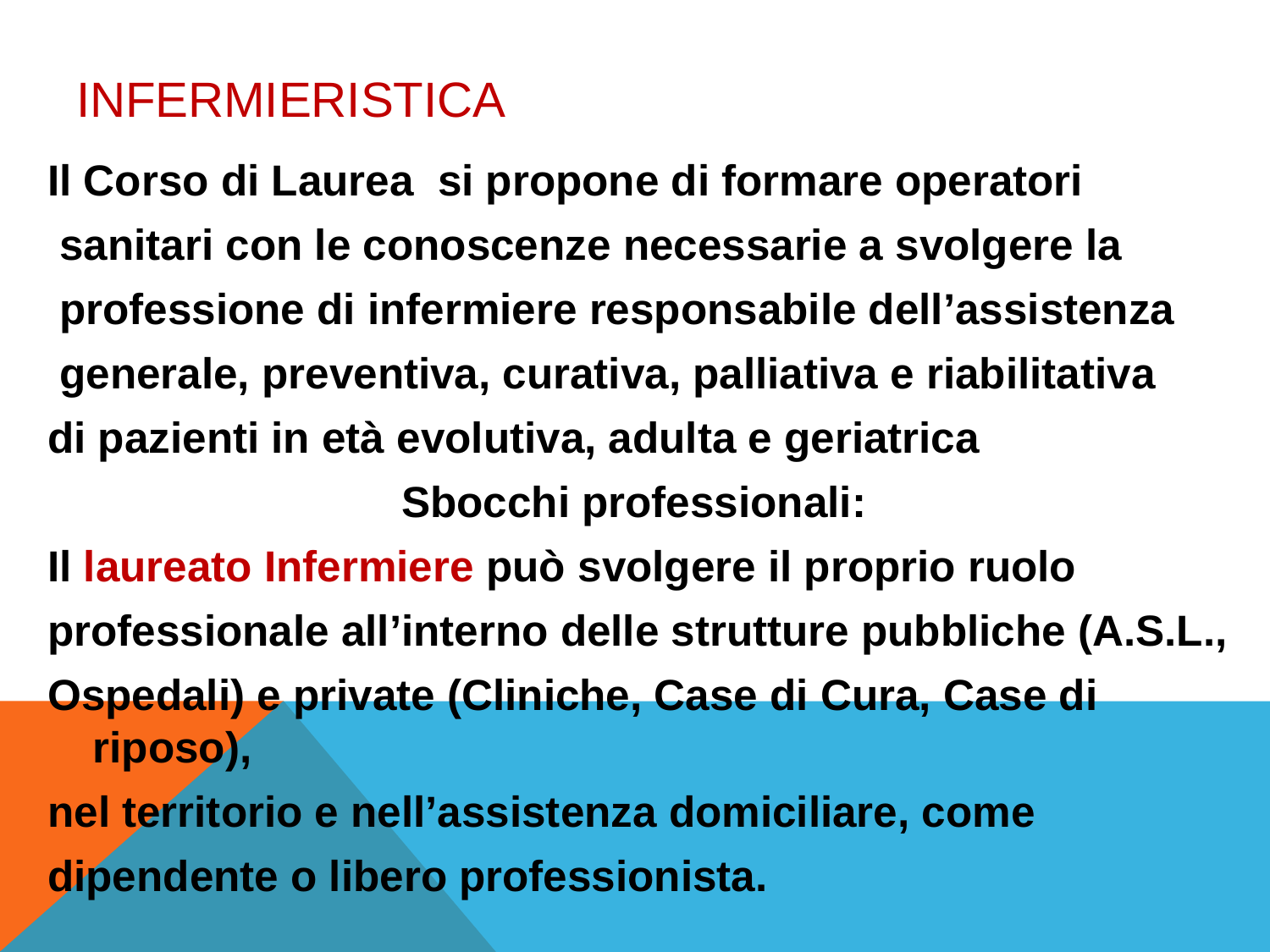

# INFERMIERISTICA
Il Corso di Laurea  si propone di formare operatori
 sanitari con le conoscenze necessarie a svolgere la
 professione di infermiere responsabile dell’assistenza
 generale, preventiva, curativa, palliativa e riabilitativa
di pazienti in età evolutiva, adulta e geriatrica
Sbocchi professionali:
Il laureato Infermiere può svolgere il proprio ruolo
professionale all’interno delle strutture pubbliche (A.S.L.,
Ospedali) e private (Cliniche, Case di Cura, Case di riposo),
nel territorio e nell’assistenza domiciliare, come
dipendente o libero professionista.